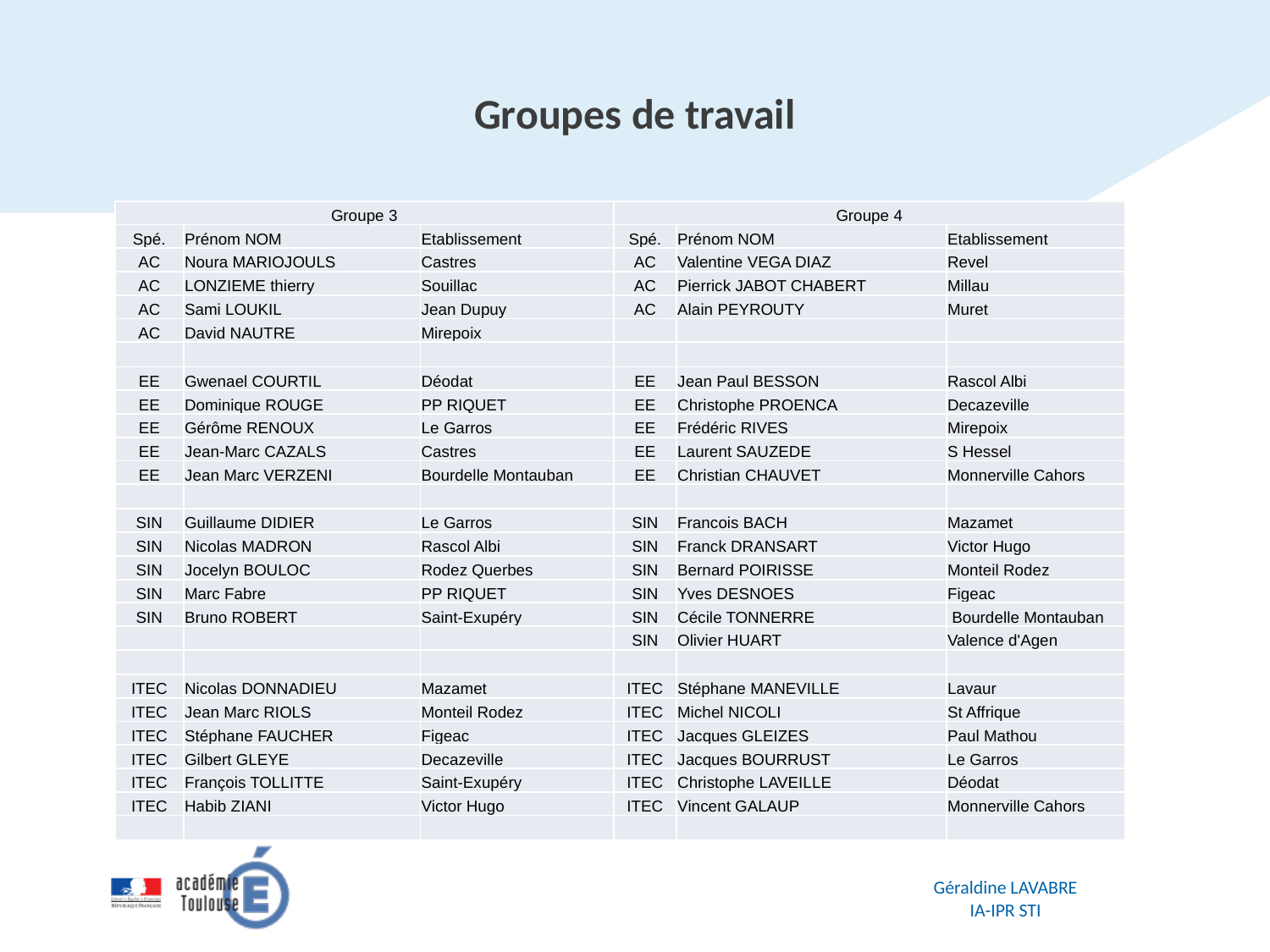

# Groupes de travail
| Groupe 3 |  |  | Groupe 4 |  |  |
| --- | --- | --- | --- | --- | --- |
| Spé. | Prénom NOM | Etablissement | Spé. | Prénom NOM | Etablissement |
| AC | Noura MARIOJOULS | Castres | AC | Valentine VEGA DIAZ | Revel |
| AC | LONZIEME thierry | Souillac | AC | Pierrick JABOT CHABERT | Millau |
| AC | Sami LOUKIL | Jean Dupuy | AC | Alain PEYROUTY | Muret |
| AC | David NAUTRE | Mirepoix |  |  |  |
|  |  |  |  |  |  |
| EE | Gwenael COURTIL | Déodat | EE | Jean Paul BESSON | Rascol Albi |
| EE | Dominique ROUGE | PP RIQUET | EE | Christophe PROENCA | Decazeville |
| EE | Gérôme RENOUX | Le Garros | EE | Frédéric RIVES | Mirepoix |
| EE | Jean-Marc CAZALS | Castres | EE | Laurent SAUZEDE | S Hessel |
| EE | Jean Marc VERZENI | Bourdelle Montauban | EE | Christian CHAUVET | Monnerville Cahors |
|  |  |  |  |  |  |
| SIN | Guillaume DIDIER | Le Garros | SIN | Francois BACH | Mazamet |
| SIN | Nicolas MADRON | Rascol Albi | SIN | Franck DRANSART | Victor Hugo |
| SIN | Jocelyn BOULOC | Rodez Querbes | SIN | Bernard POIRISSE | Monteil Rodez |
| SIN | Marc Fabre | PP RIQUET | SIN | Yves DESNOES | Figeac |
| SIN | Bruno ROBERT | Saint-Exupéry | SIN | Cécile TONNERRE | Bourdelle Montauban |
|  |  |  | SIN | Olivier HUART | Valence d'Agen |
|  |  |  |  |  |  |
| ITEC | Nicolas DONNADIEU | Mazamet | ITEC | Stéphane MANEVILLE | Lavaur |
| ITEC | Jean Marc RIOLS | Monteil Rodez | ITEC | Michel NICOLI | St Affrique |
| ITEC | Stéphane FAUCHER | Figeac | ITEC | Jacques GLEIZES | Paul Mathou |
| ITEC | Gilbert GLEYE | Decazeville | ITEC | Jacques BOURRUST | Le Garros |
| ITEC | François TOLLITTE | Saint-Exupéry | ITEC | Christophe LAVEILLE | Déodat |
| ITEC | Habib ZIANI | Victor Hugo | ITEC | Vincent GALAUP | Monnerville Cahors |
|  |  |  |  |  |  |

Géraldine LAVABRE
IA-IPR STI